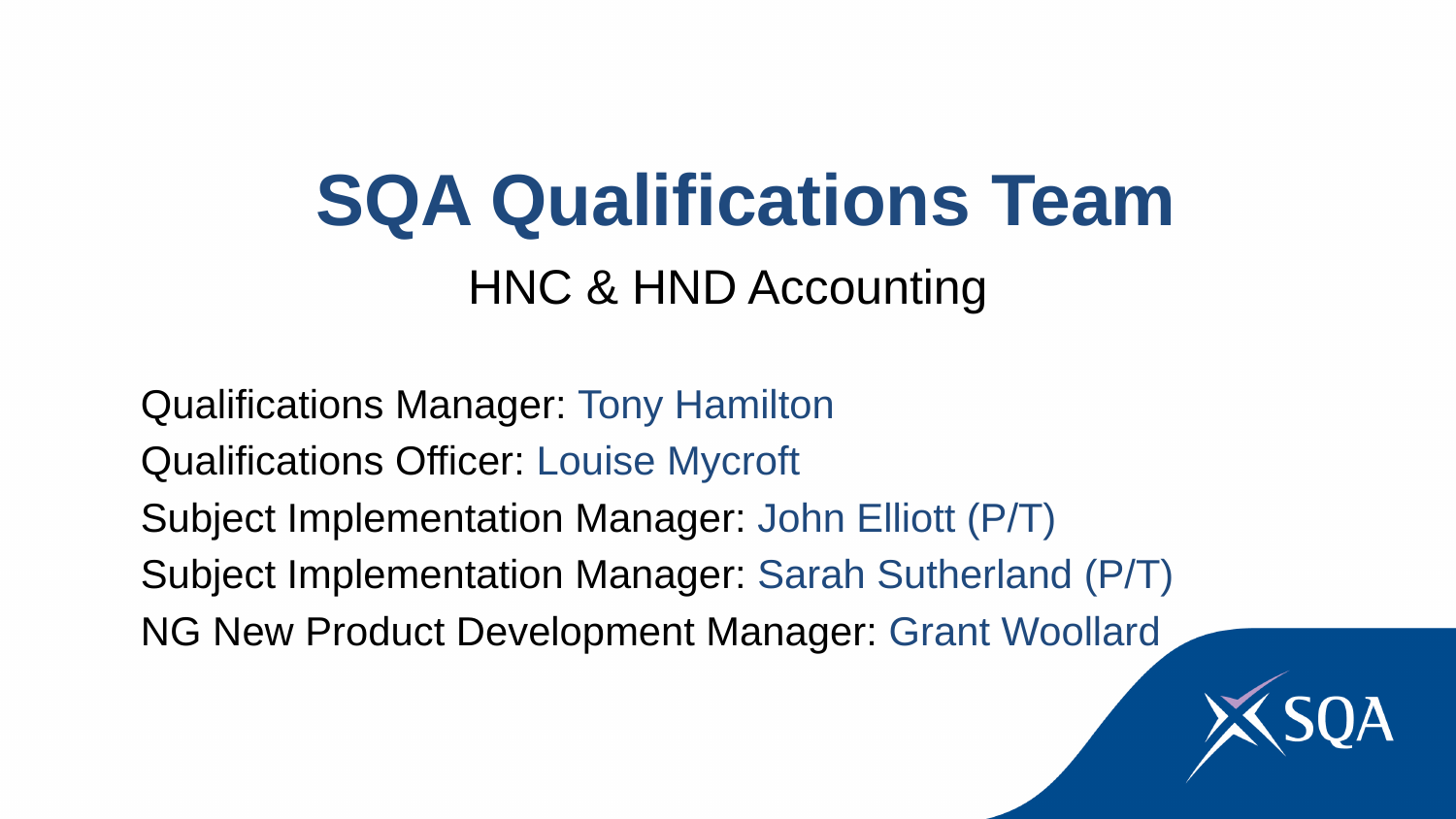

SQA Qualifications Team
HNC & HND Accounting

Qualifications Manager: Tony Hamilton
Qualifications Officer: Louise Mycroft
Subject Implementation Manager: John Elliott (P/T)
Subject Implementation Manager: Sarah Sutherland (P/T)
NG New Product Development Manager: Grant Woollard